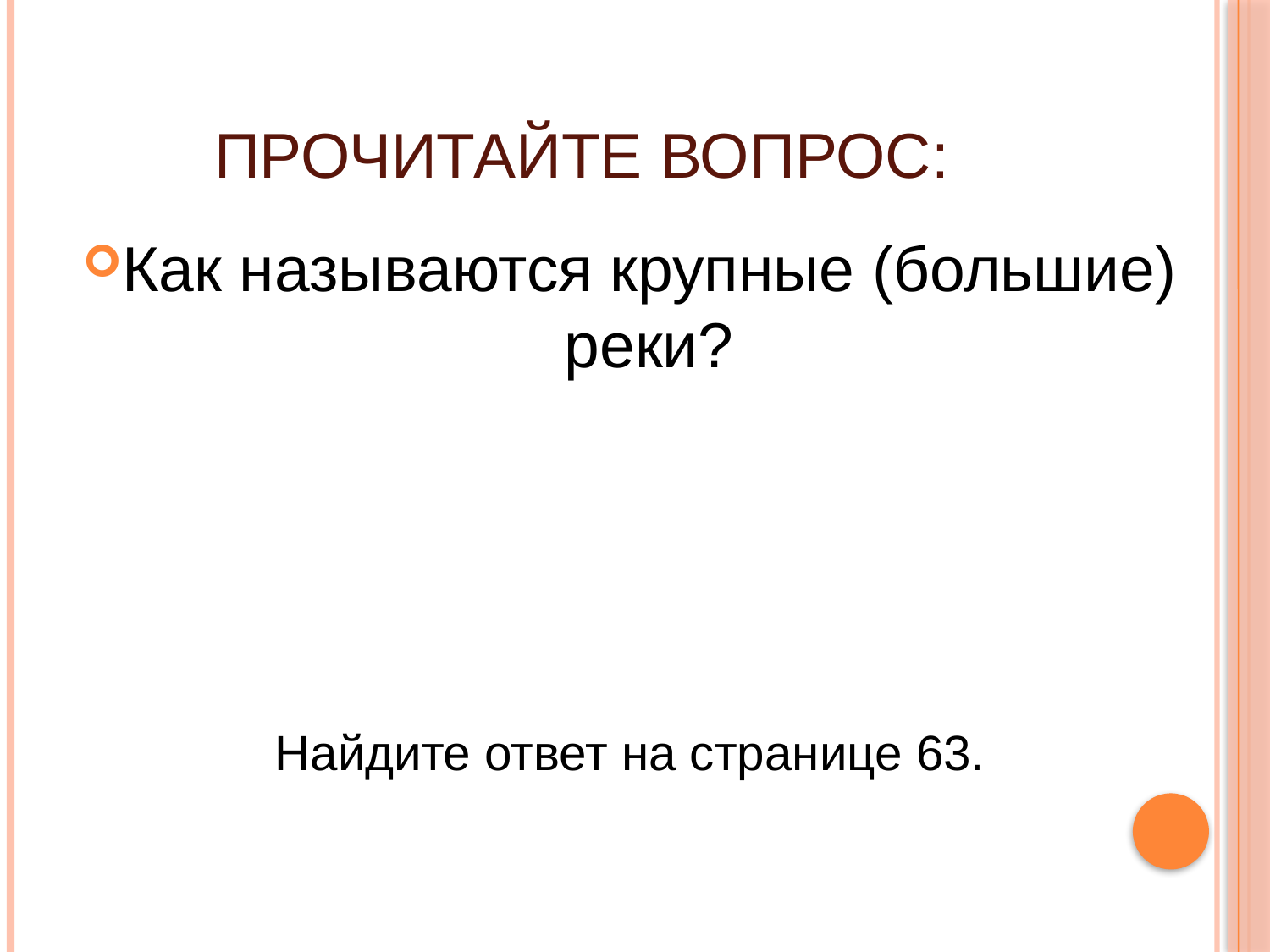

# Прочитайте вопрос:
Как называются крупные (большие) реки?

Найдите ответ на странице 63.